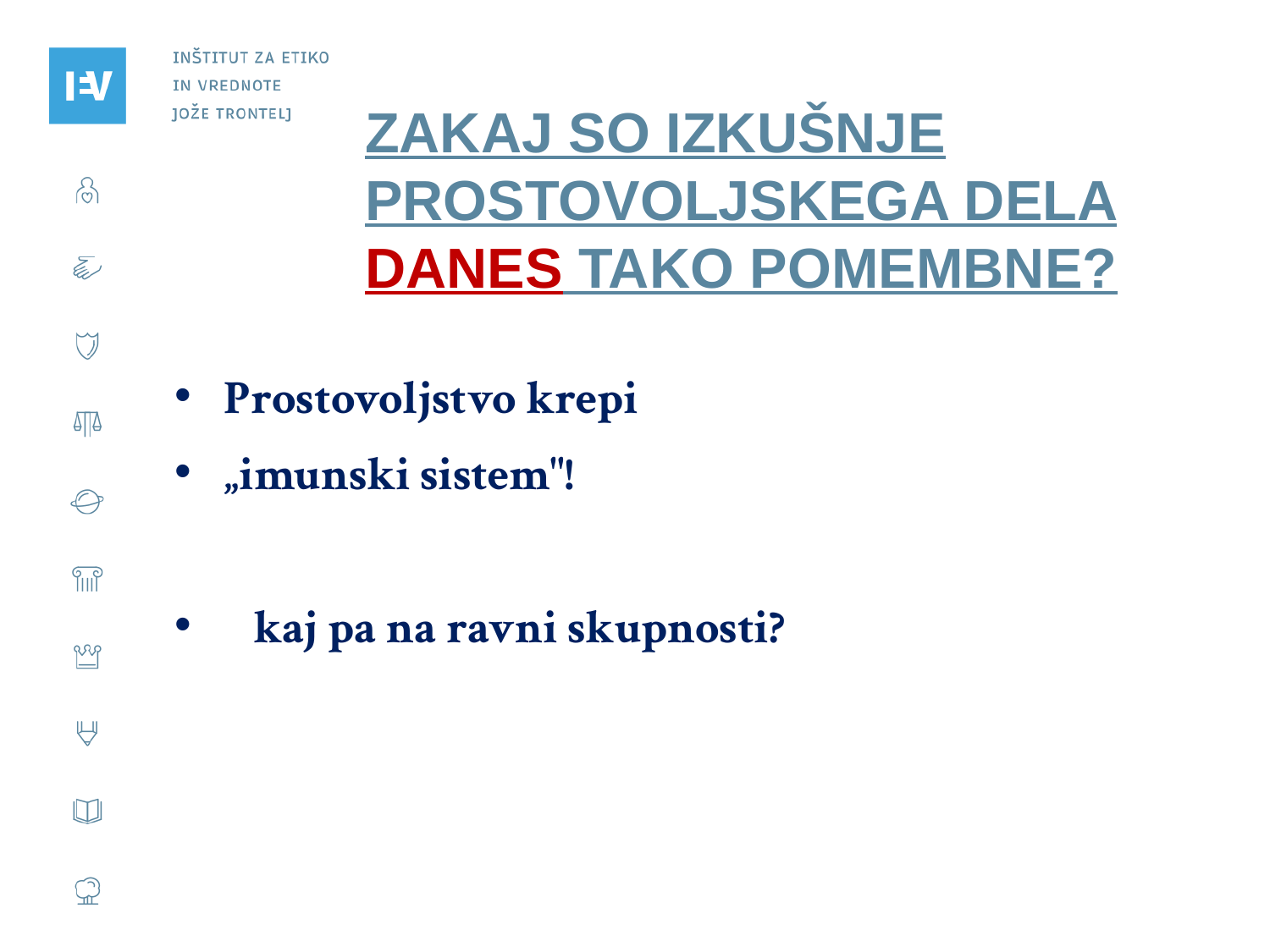

# zakaj so izkušnje prostovoljskega dela danes tako pomembne?
Prostovoljstvo krepi
„imunski sistem"!
Kaj so mi dolžni zagotavljati!!!
   kaj pa na ravni skupnosti?
po
psihopatija
makiavelizem